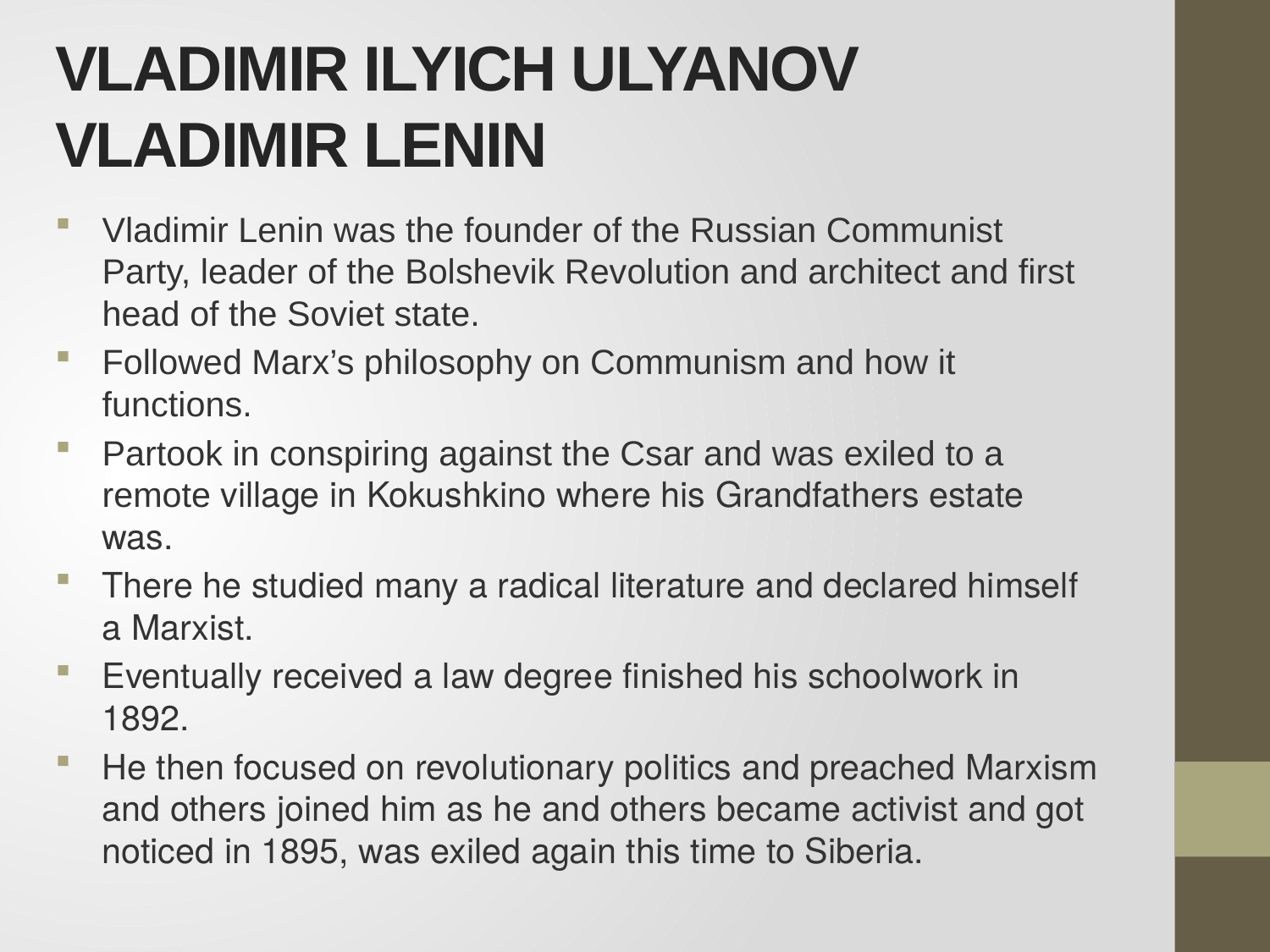

# Vladimir Ilyich Ulyanov Vladimir Lenin
Vladimir Lenin was the founder of the Russian Communist Party, leader of the Bolshevik Revolution and architect and first head of the Soviet state.
Followed Marx’s philosophy on Communism and how it functions.
Partook in conspiring against the Csar and was exiled to a remote village in Kokushkino where his Grandfathers estate was.
There he studied many a radical literature and declared himself a Marxist.
Eventually received a law degree finished his schoolwork in 1892.
He then focused on revolutionary politics and preached Marxism and others joined him as he and others became activist and got noticed in 1895, was exiled again this time to Siberia.